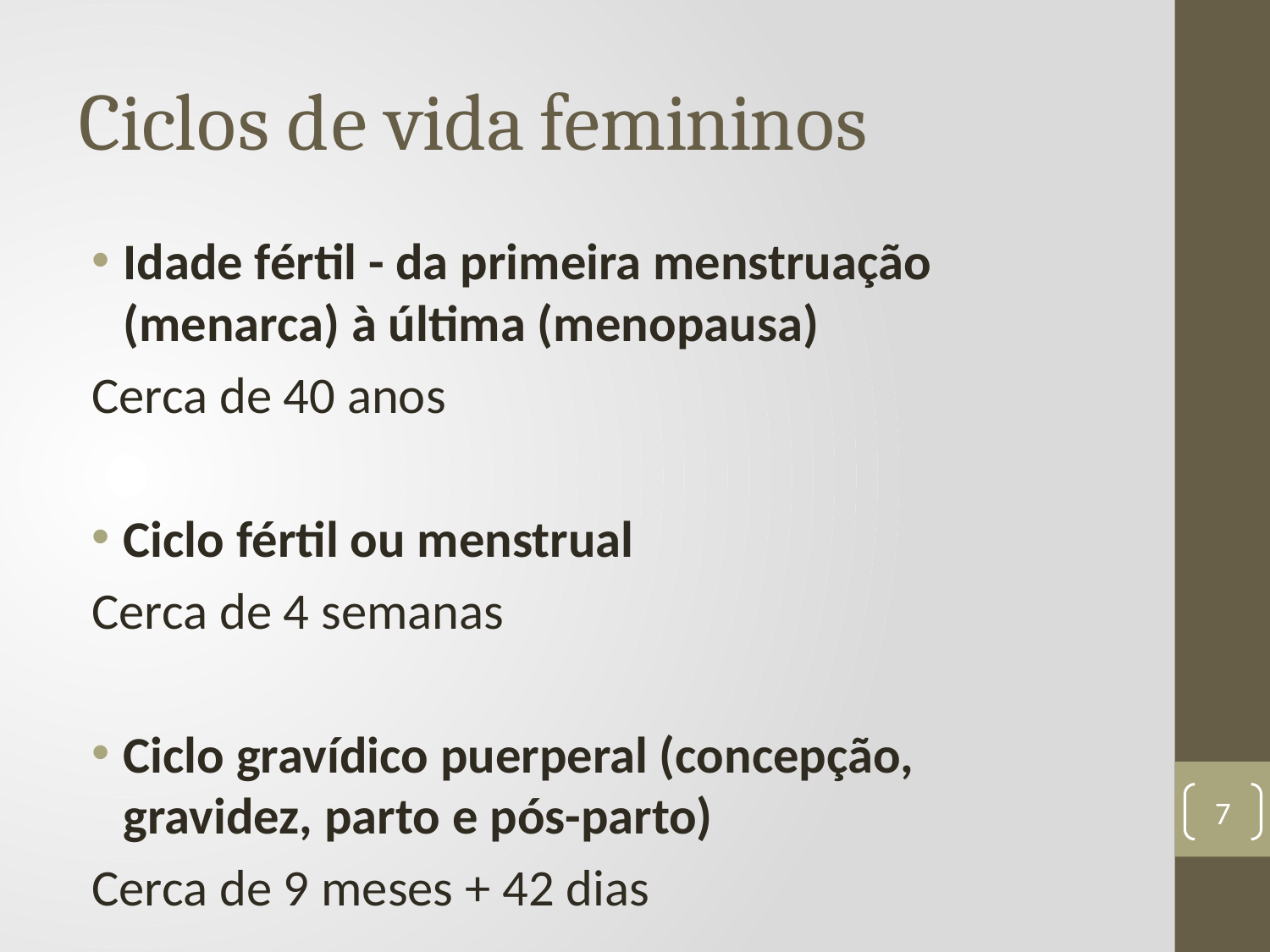

# Ciclos de vida femininos
Idade fértil - da primeira menstruação (menarca) à última (menopausa)
Cerca de 40 anos

Ciclo fértil ou menstrual
Cerca de 4 semanas

Ciclo gravídico puerperal (concepção, gravidez, parto e pós-parto)
Cerca de 9 meses + 42 dias

7